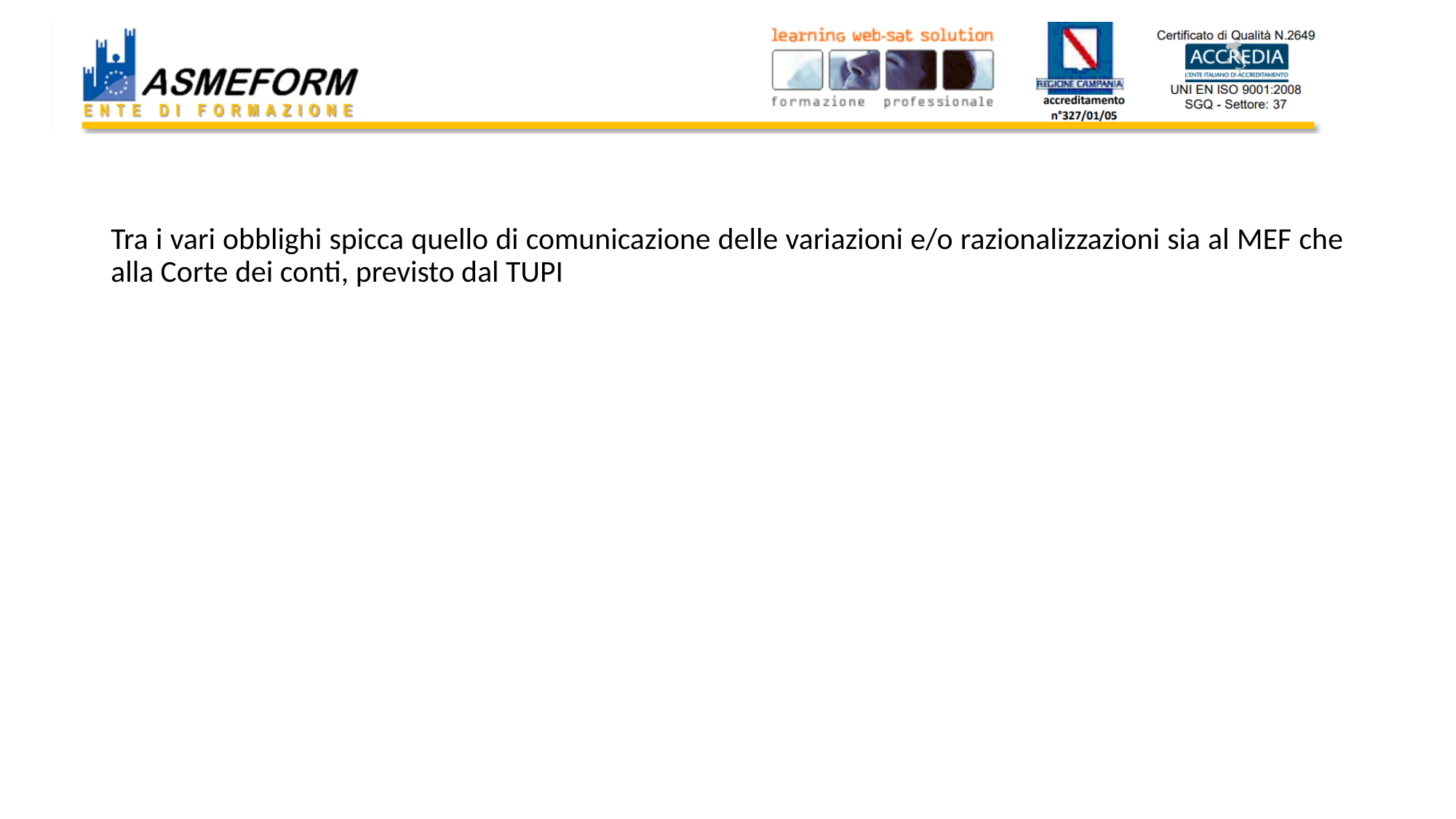

#

Tra i vari obblighi spicca quello di comunicazione delle variazioni e/o razionalizzazioni sia al MEF che alla Corte dei conti, previsto dal TUPI